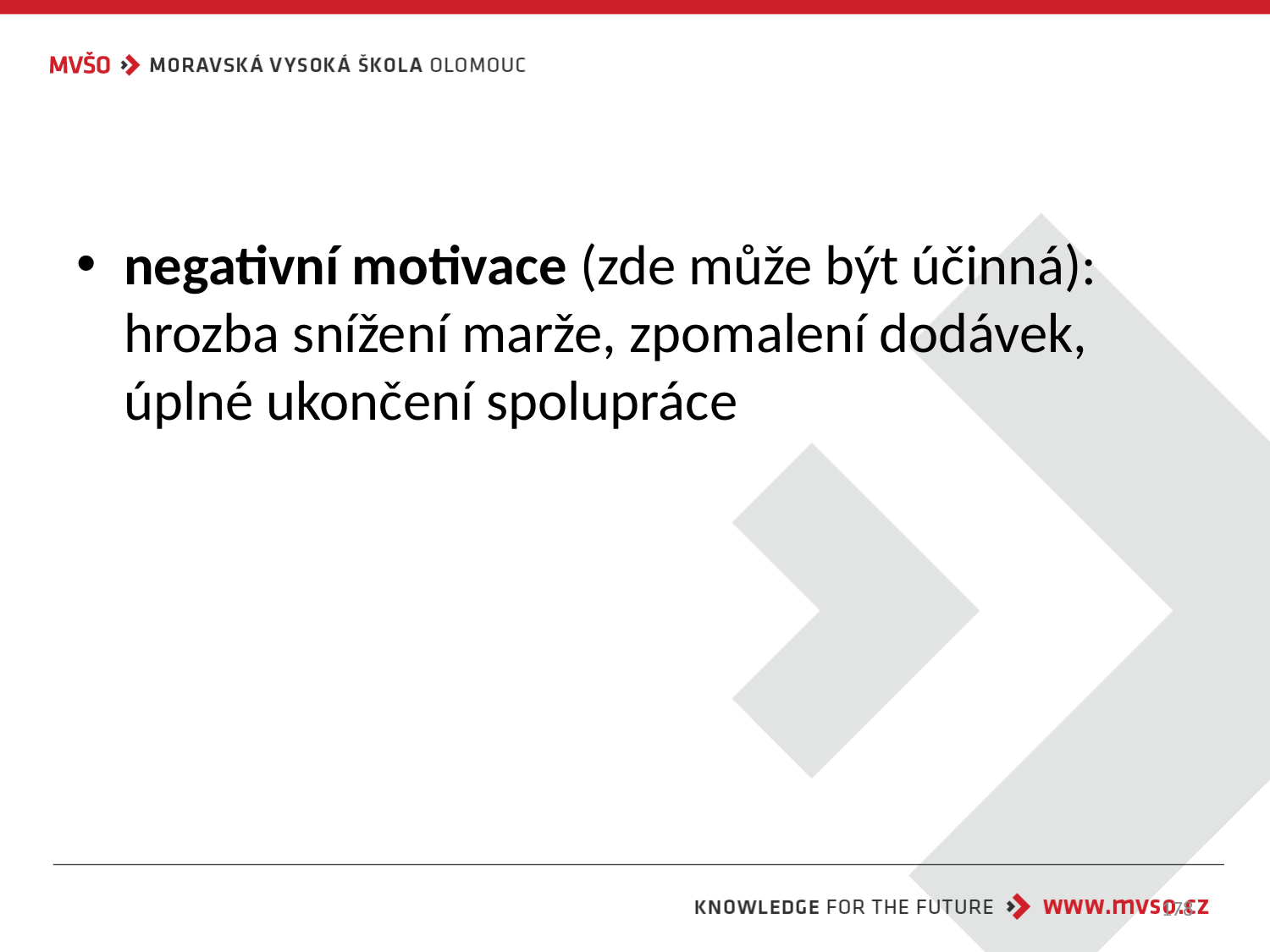

#
negativní motivace (zde může být účinná): hrozba snížení marže, zpomalení dodávek, úplné ukončení spolupráce
178